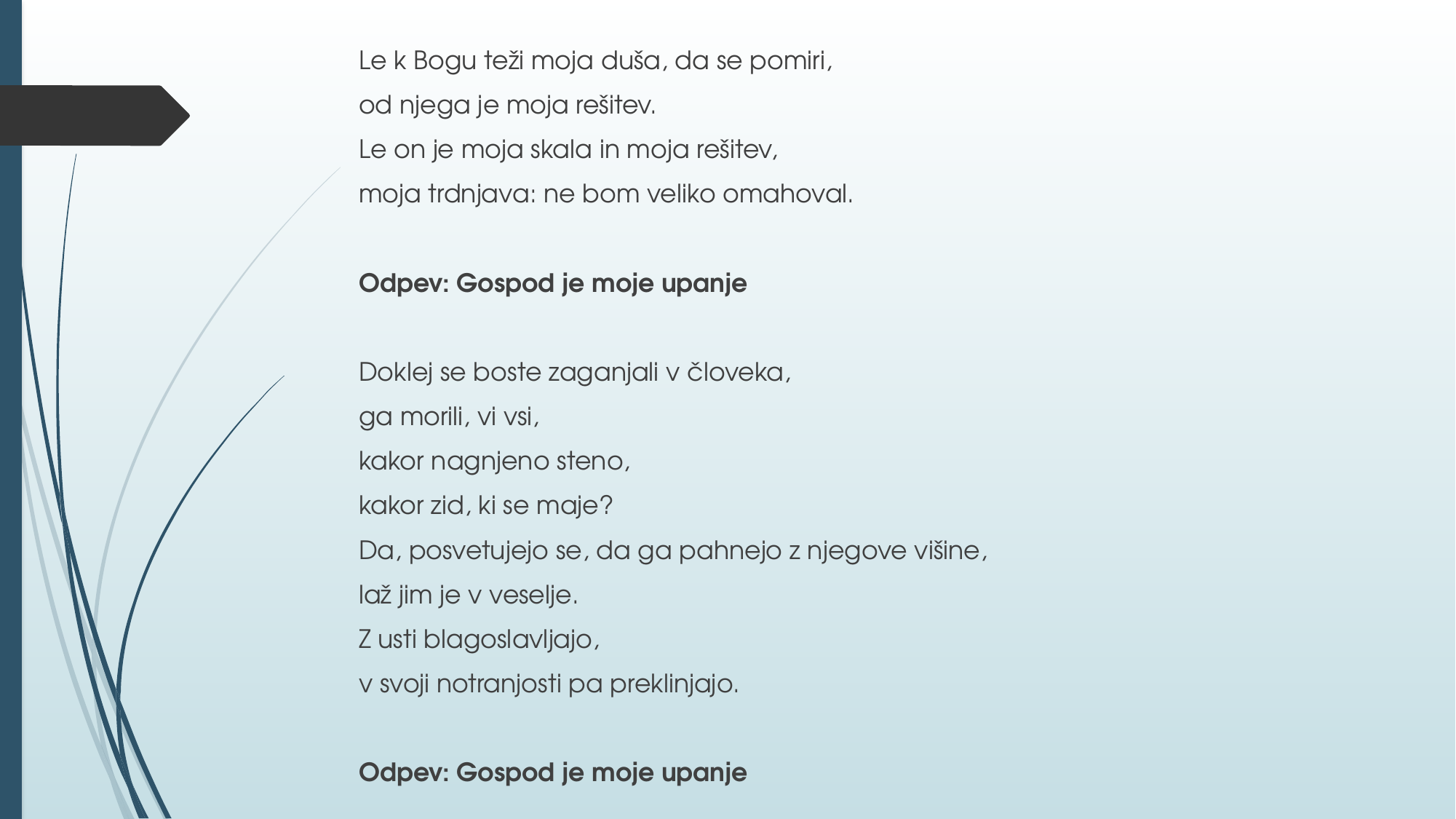

Le k Bogu teži moja duša, da se pomiri,
od njega je moja rešitev.
Le on je moja skala in moja rešitev,
moja trdnjava: ne bom veliko omahoval.

Odpev: Gospod je moje upanje

Doklej se boste zaganjali v človeka,
ga morili, vi vsi,
kakor nagnjeno steno,
kakor zid, ki se maje?
Da, posvetujejo se, da ga pahnejo z njegove višine,
laž jim je v veselje.
Z usti blagoslavljajo,
v svoji notranjosti pa preklinjajo.

Odpev: Gospod je moje upanje